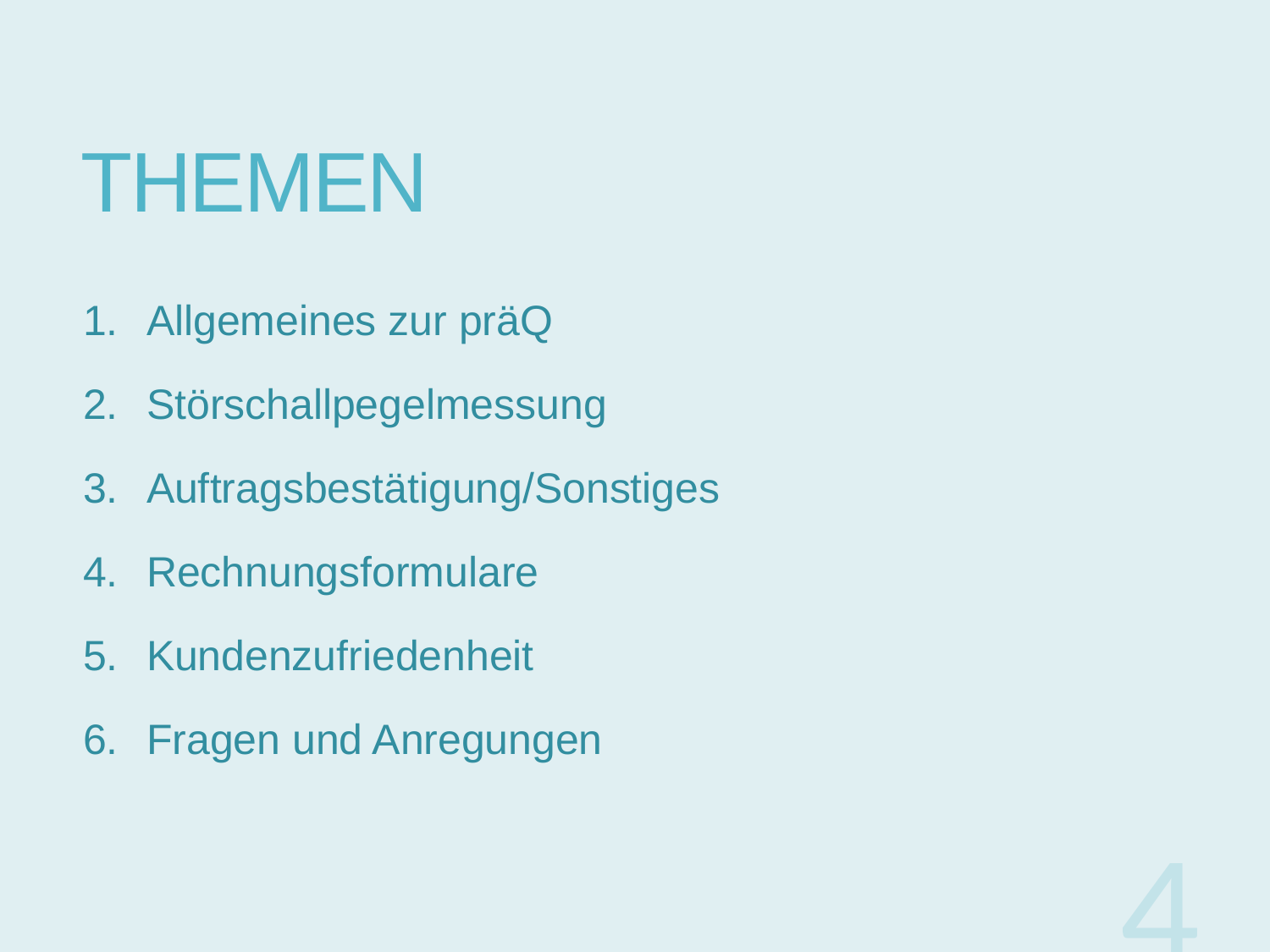

# THEMEN
Allgemeines zur präQ
Störschallpegelmessung
Auftragsbestätigung/Sonstiges
Rechnungsformulare
Kundenzufriedenheit
Fragen und Anregungen
4